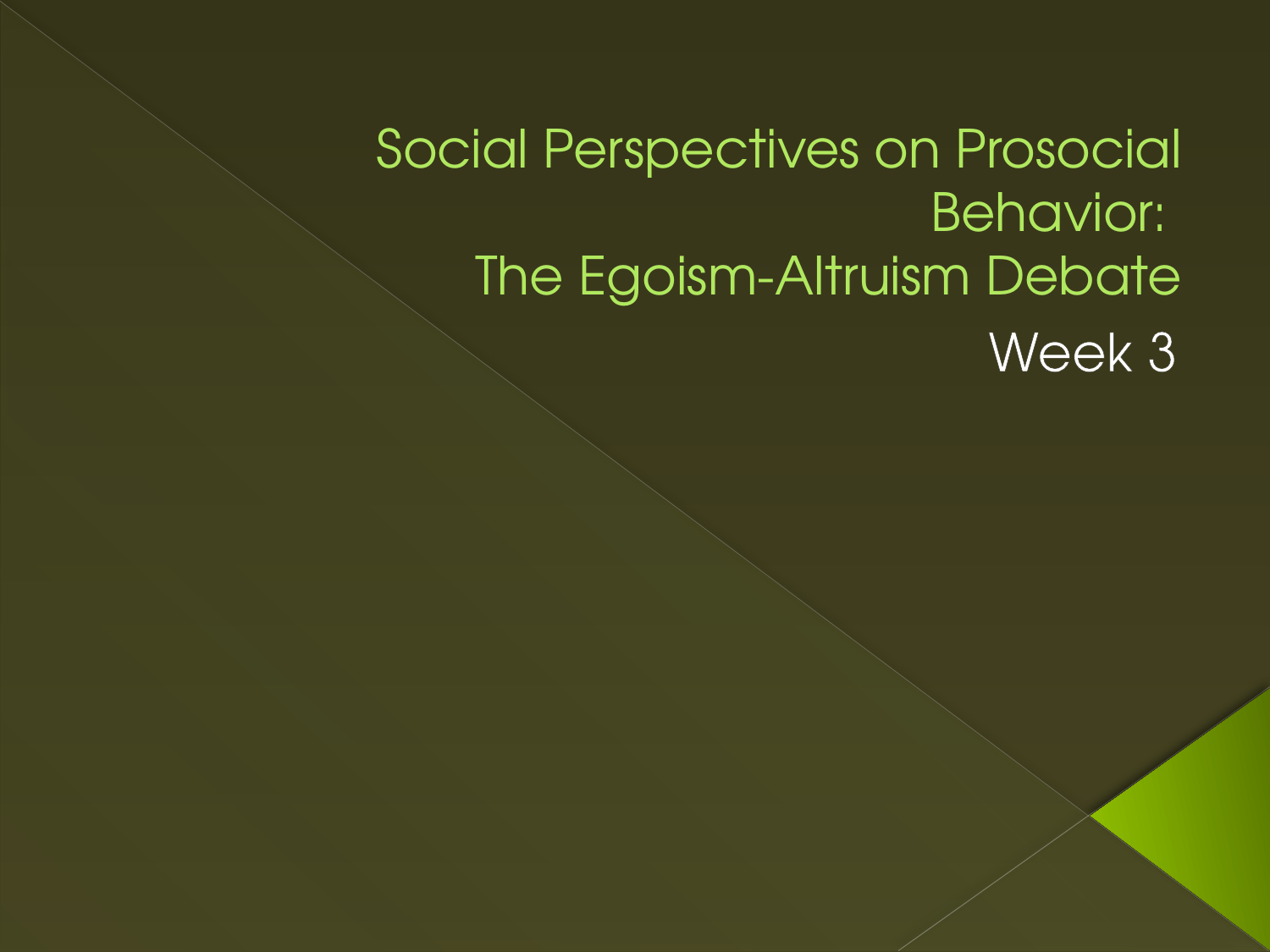

# Social Perspectives on Prosocial Behavior: The Egoism-Altruism Debate
Week 3